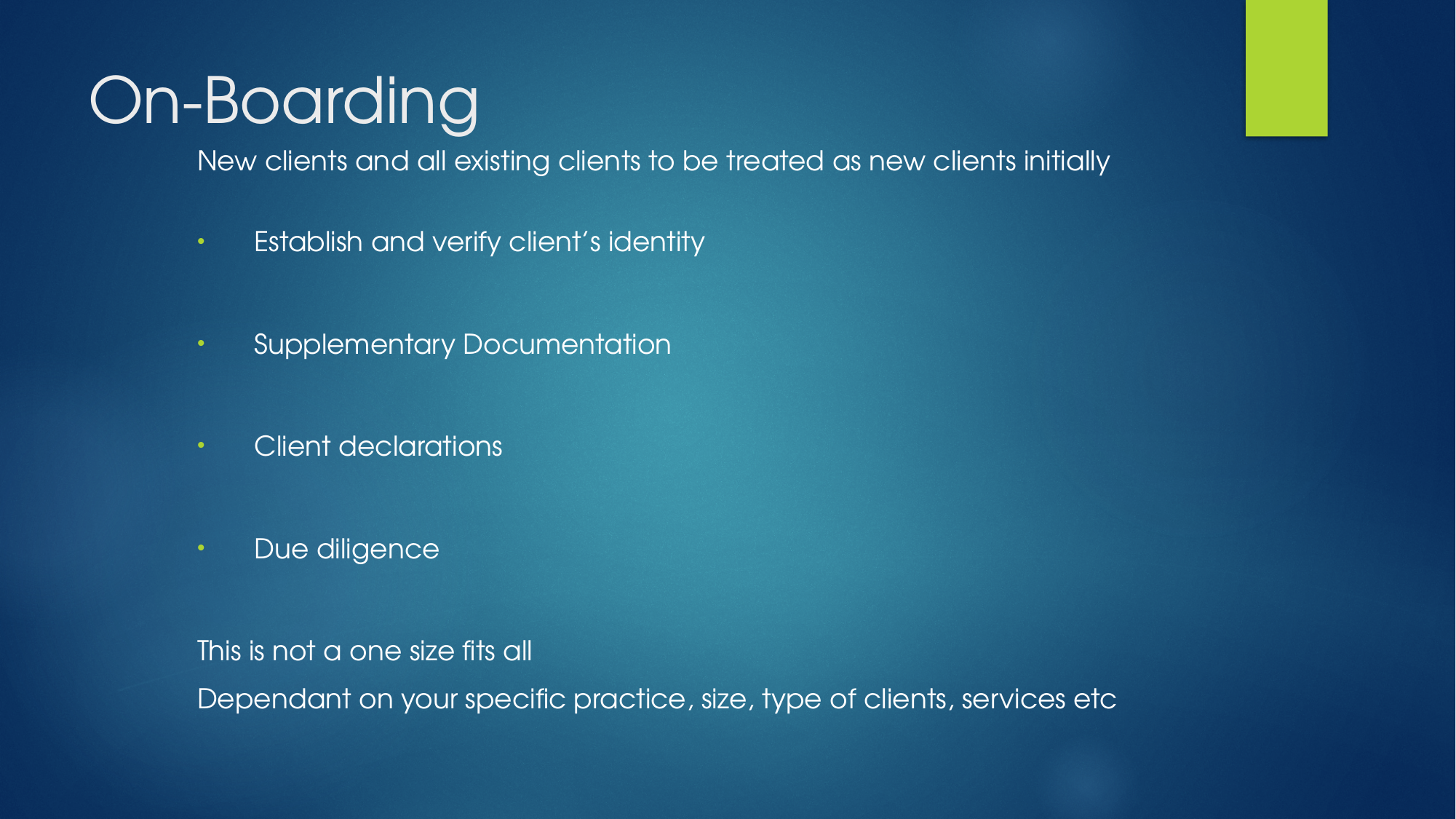

# On-Boarding
New clients and all existing clients to be treated as new clients initially

   Establish and verify client’s identity

   Supplementary Documentation

   Client declarations

   Due diligence

This is not a one size fits all
Dependant on your specific practice, size, type of clients, services etc